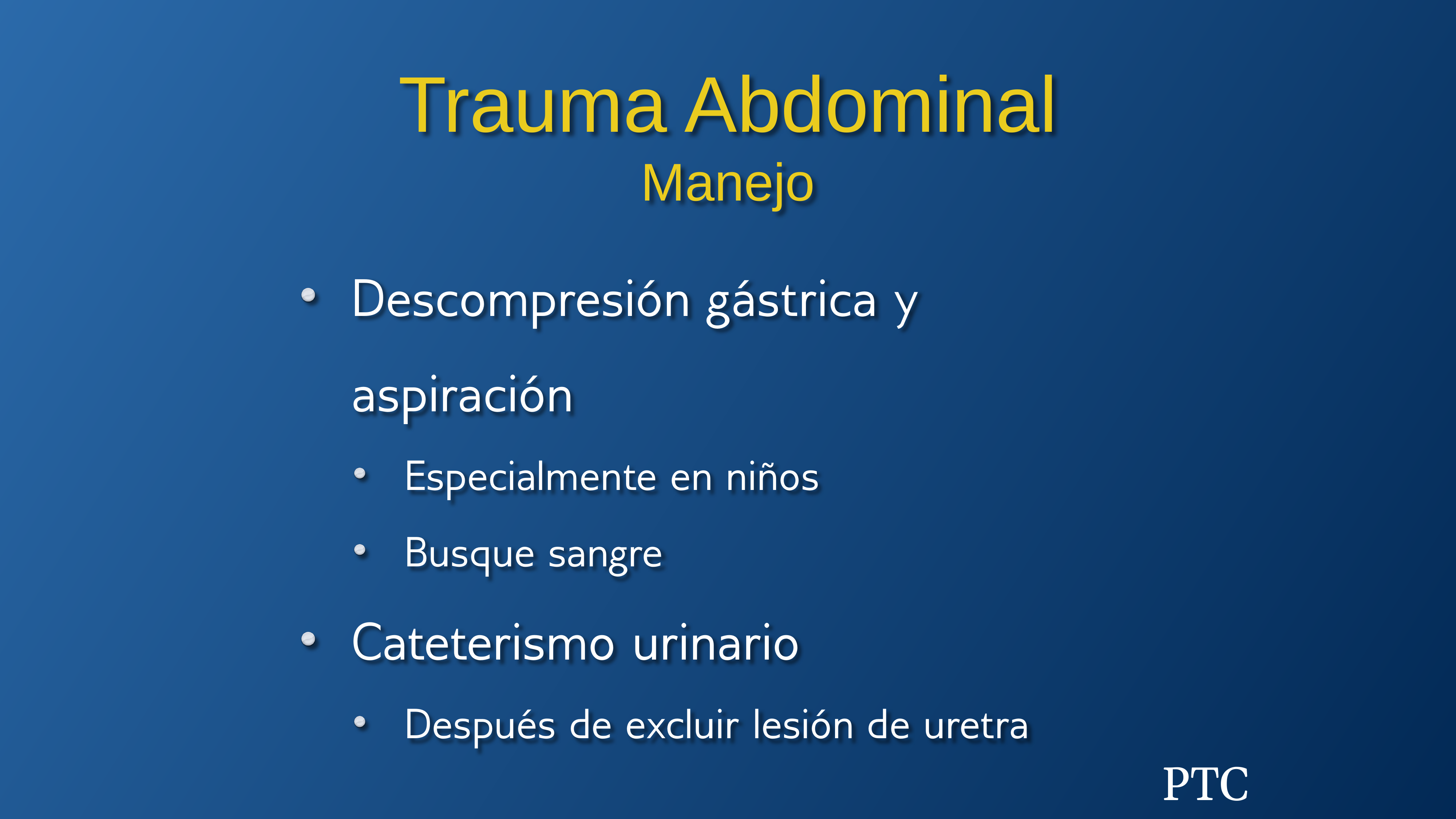

Trauma Abdominal
Manejo
Descompresión gástrica y aspiración
Especialmente en niños
Busque sangre
Cateterismo urinario
Después de excluir lesión de uretra
PTC